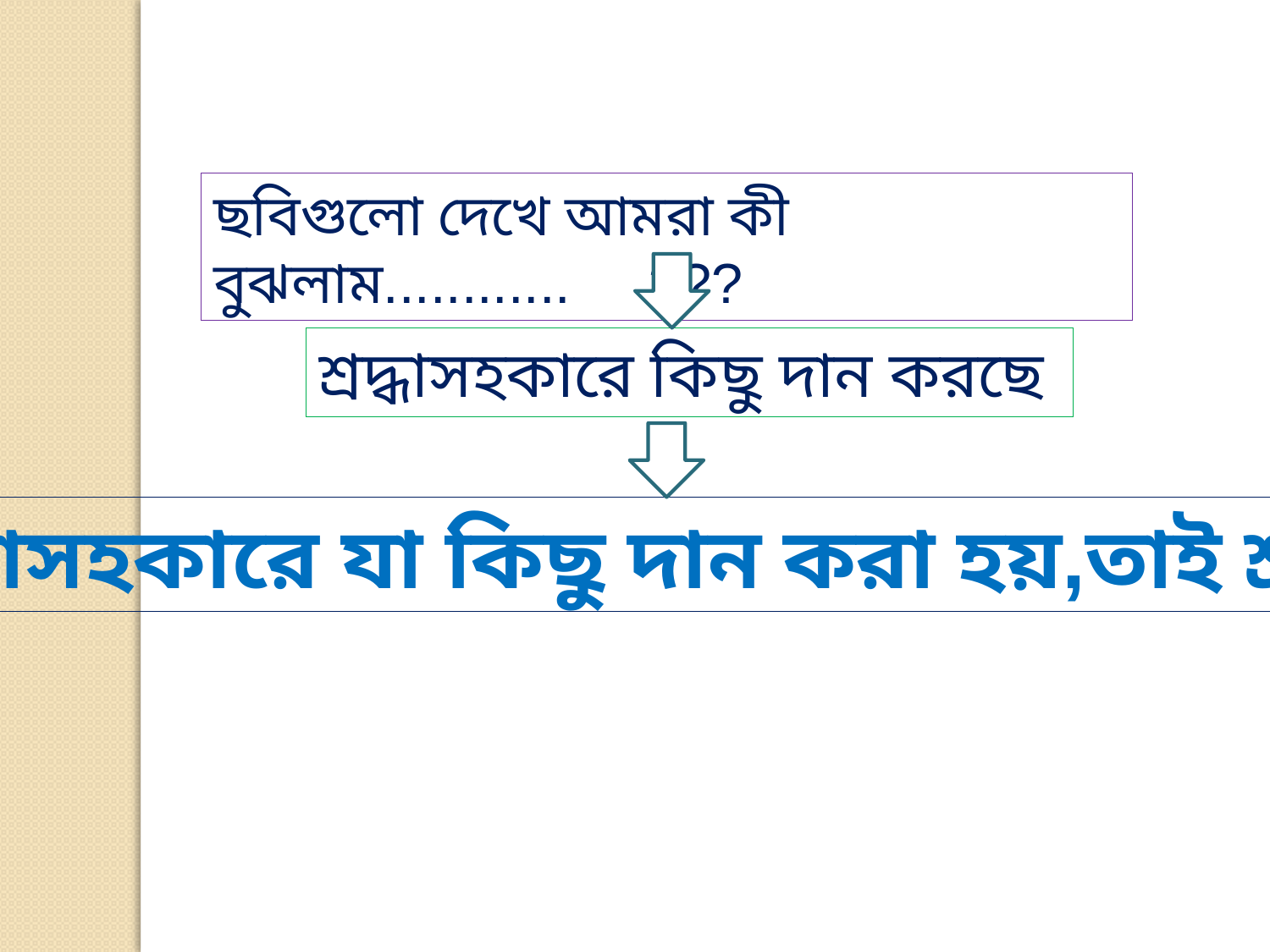

ছবিগুলো দেখে আমরা কী বুঝলাম............     ???

শ্রদ্ধাসহকারে কিছু দান করছে

শ্রদ্ধাসহকারে যা কিছু দান করা হয়,তাই শ্রাদ্ধ